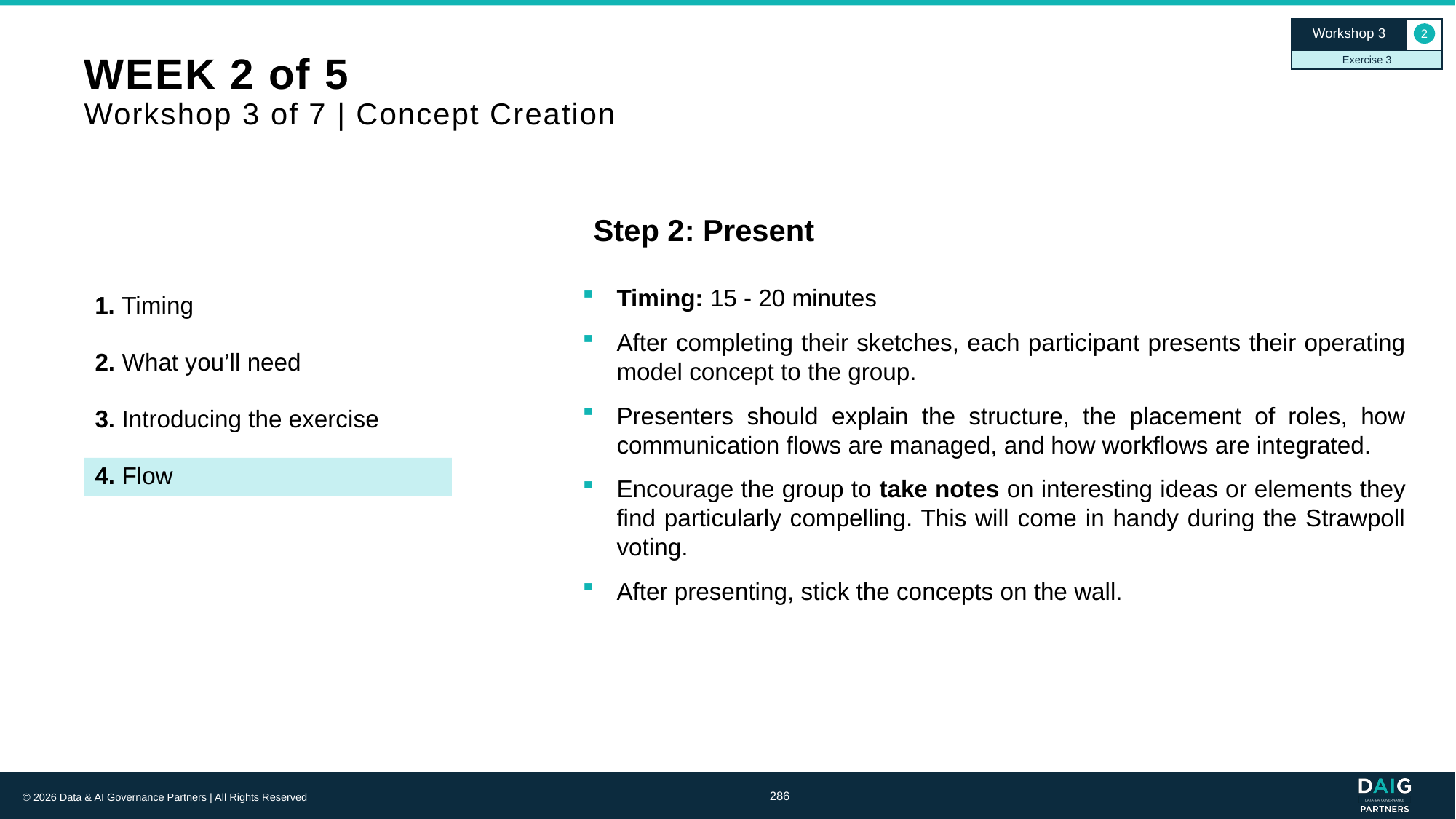

Workshop 3

2
Exercise 3
# WEEK 2 of 5 Workshop 3 of 7 | Concept Creation
Step 2: Present
Timing: 15 - 20 minutes
After completing their sketches, each participant presents their operating model concept to the group.
Presenters should explain the structure, the placement of roles, how communication flows are managed, and how workflows are integrated.
Encourage the group to take notes on interesting ideas or elements they find particularly compelling. This will come in handy during the Strawpoll voting.
After presenting, stick the concepts on the wall.
1. Timing
2. What you’ll need
3. Introducing the exercise
4. Flow
286
© 2026 Data & AI Governance Partners | All Rights Reserved